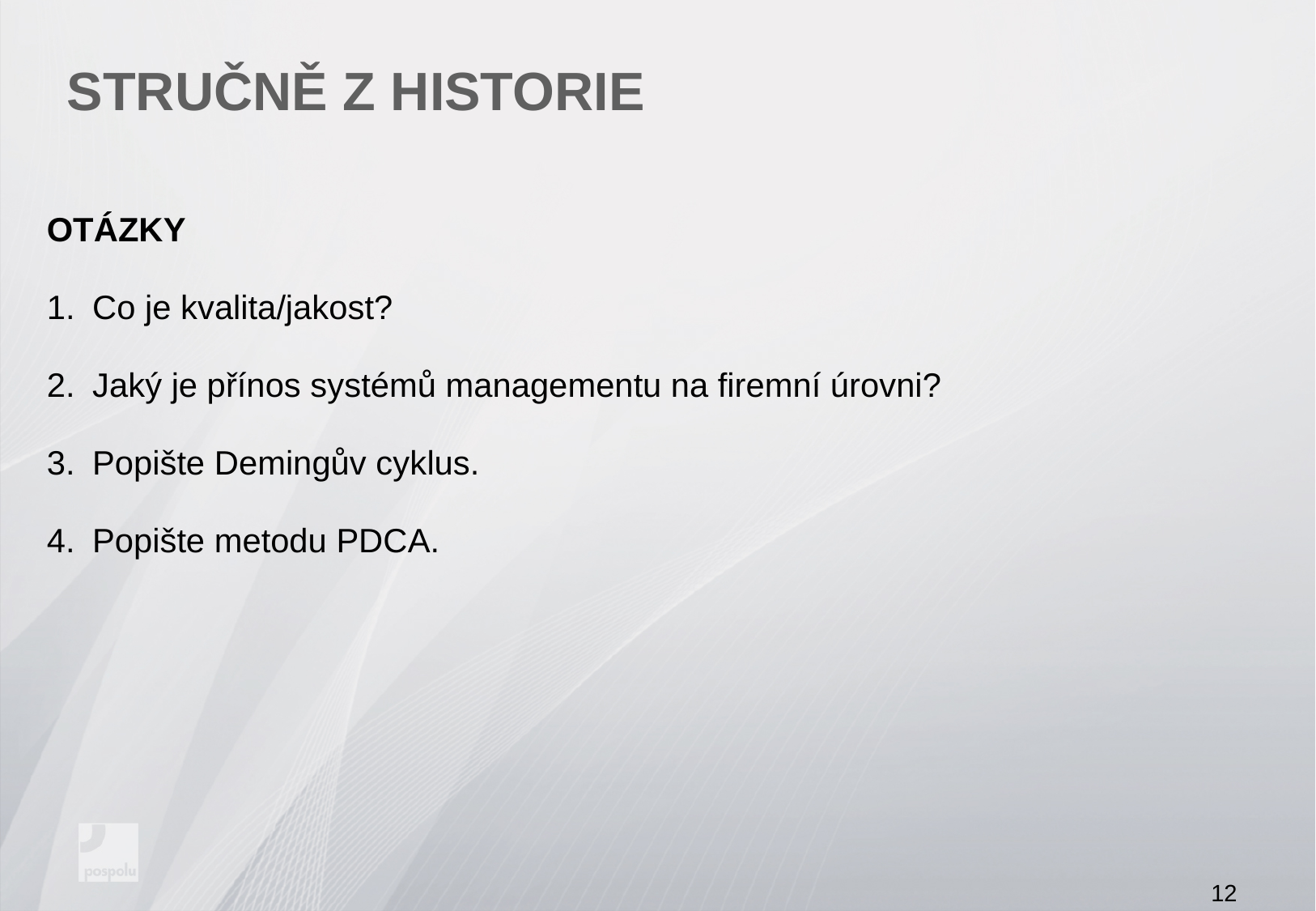

# Stručně z historie
OTÁZKY
Co je kvalita/jakost?
Jaký je přínos systémů managementu na firemní úrovni?
Popište Demingův cyklus.
Popište metodu PDCA.
12